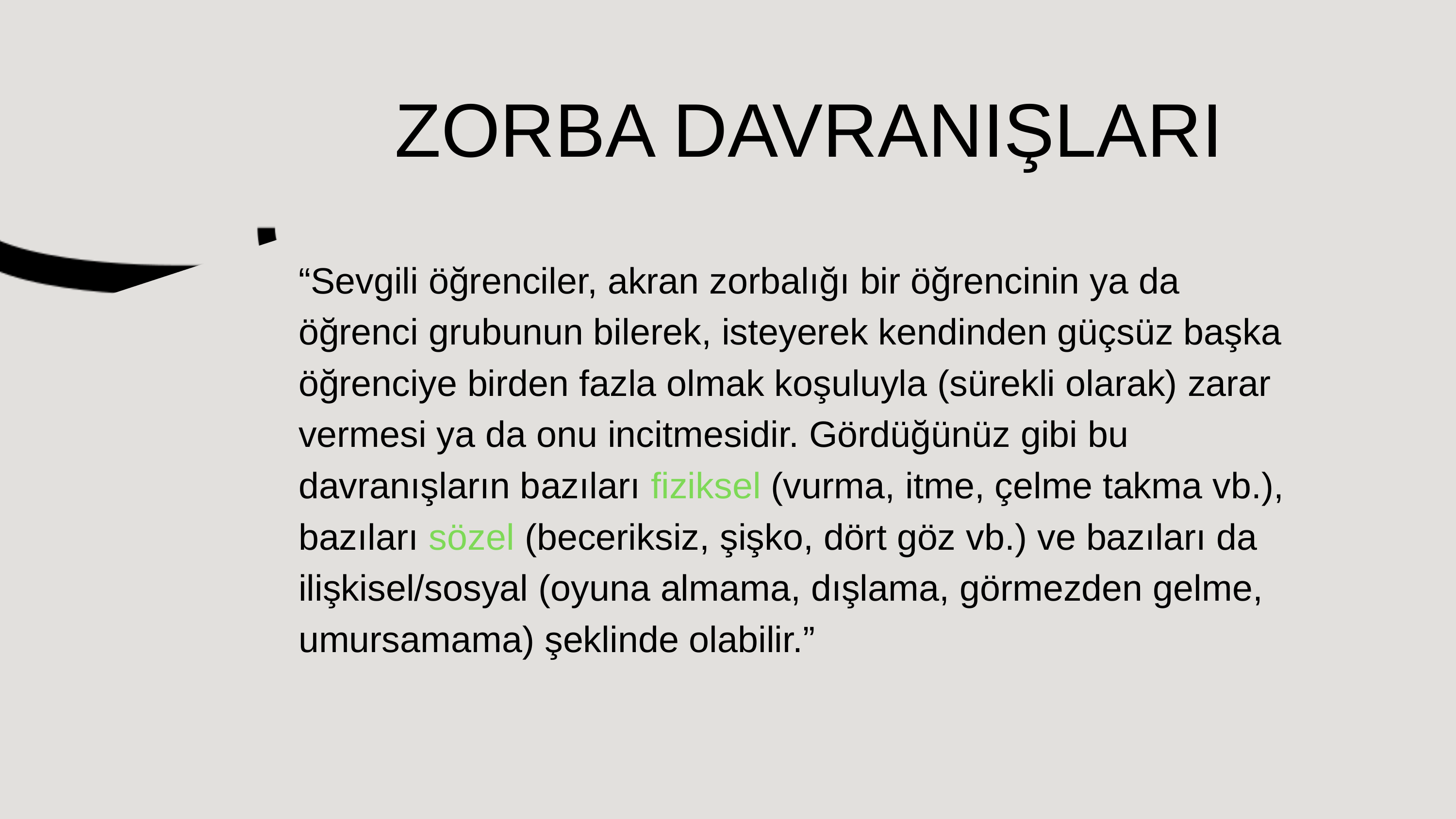

ZORBA DAVRANIŞLARI

“Sevgili öğrenciler, akran zorbalığı bir öğrencinin ya da öğrenci grubunun bilerek, isteyerek kendinden güçsüz başka öğrenciye birden fazla olmak koşuluyla (sürekli olarak) zarar vermesi ya da onu incitmesidir. Gördüğünüz gibi bu davranışların bazıları fiziksel (vurma, itme, çelme takma vb.), bazıları sözel (beceriksiz, şişko, dört göz vb.) ve bazıları da ilişkisel/sosyal (oyuna almama, dışlama, görmezden gelme, umursamama) şeklinde olabilir.”